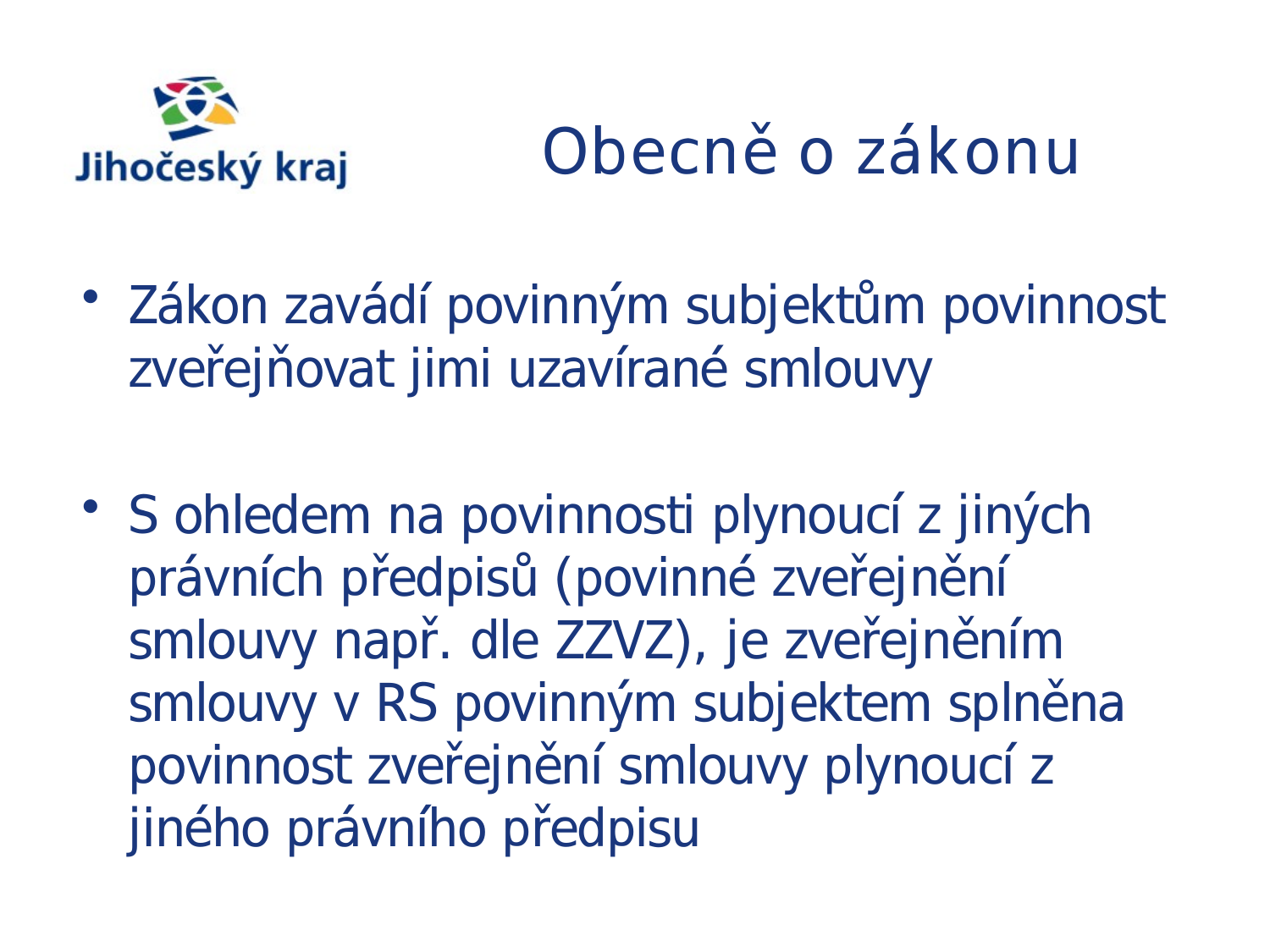

# Obecně o zákonu
Zákon zavádí povinným subjektům povinnost zveřejňovat jimi uzavírané smlouvy

S ohledem na povinnosti plynoucí z jiných právních předpisů (povinné zveřejnění smlouvy např. dle ZZVZ), je zveřejněním smlouvy v RS povinným subjektem splněna povinnost zveřejnění smlouvy plynoucí z jiného právního předpisu